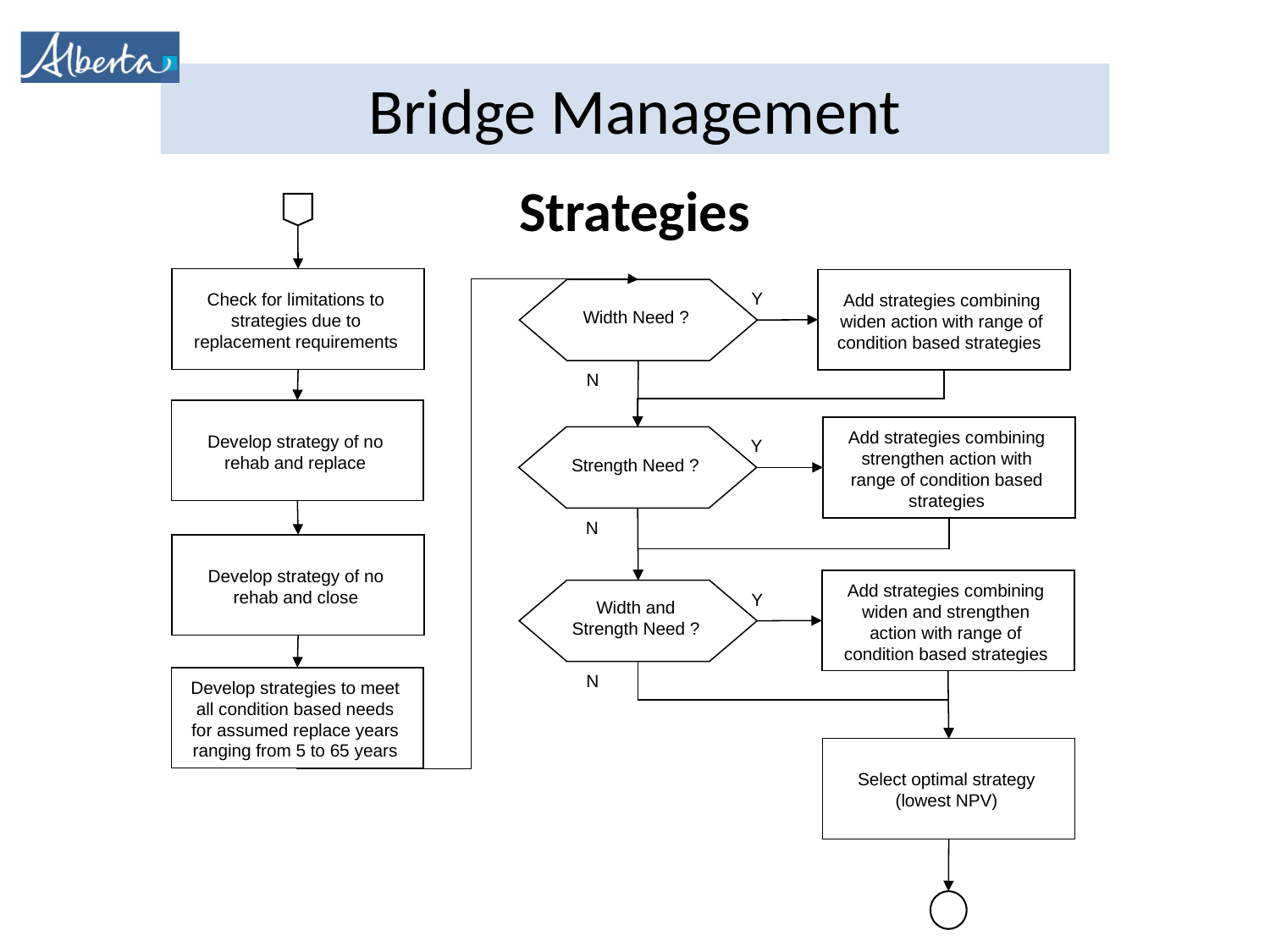

# Bridge Management
Strategies

Y
Check for limitations to strategies due to replacement requirements
Add strategies combining widen action with range of condition based strategies
Width Need ?
N

Add strategies combining strengthen action with range of condition based strategies
Develop strategy of no rehab and replace

Y
Strength Need ?
N

Develop strategy of no rehab and close

Add strategies combining widen and strengthen action with range of condition based strategies

Y
Width and Strength Need ?
N

Develop strategies to meet all condition based needs for assumed replace years ranging from 5 to 65 years

Select optimal strategy (lowest NPV)